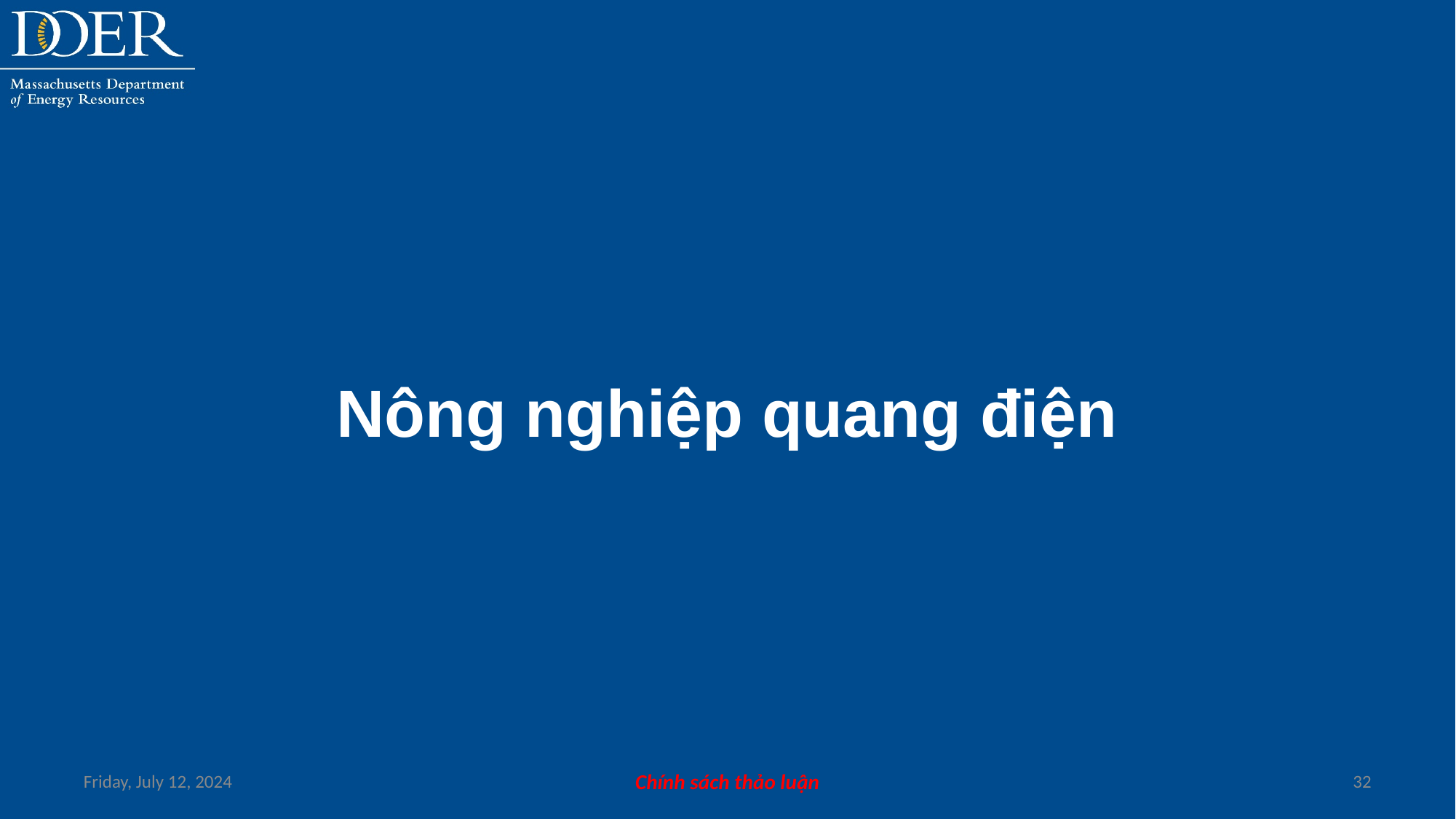

Nông nghiệp quang điện
Friday, July 12, 2024
Chính sách thảo luận
32